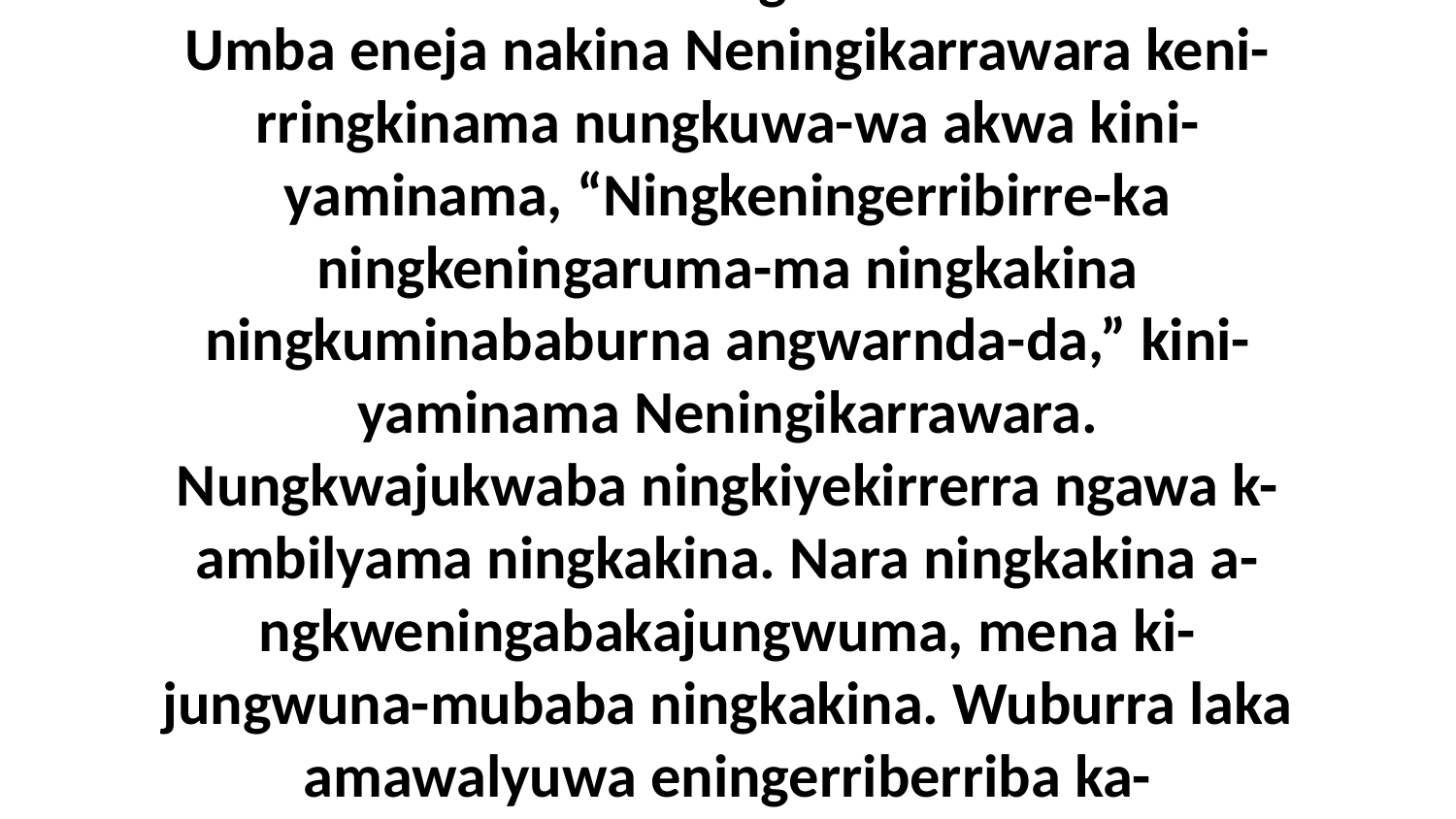

10 Umba kirruwilyaba karnumamalya Neningikarrawara-langwa dukwa kirruminababurna angwarnda kirrakina. Umba eneja nakina Neningikarrawara keni-rringkinama nungkuwa-wa akwa kini-yaminama, “Ningkeningerribirre-ka ningkeningaruma-ma ningkakina ningkuminababurna angwarnda-da,” kini-yaminama Neningikarrawara. Nungkwajukwaba ningkiyekirrerra ngawa k-ambilyama ningkakina. Nara ningkakina a-ngkweningabakajungwuma, mena ki-jungwuna-mubaba ningkakina. Wuburra laka amawalyuwa eningerriberriba ka-jungwunama akina, ki-jungwunama nungkwajukwaba ningkakina ningkuminababurna angwarnda.